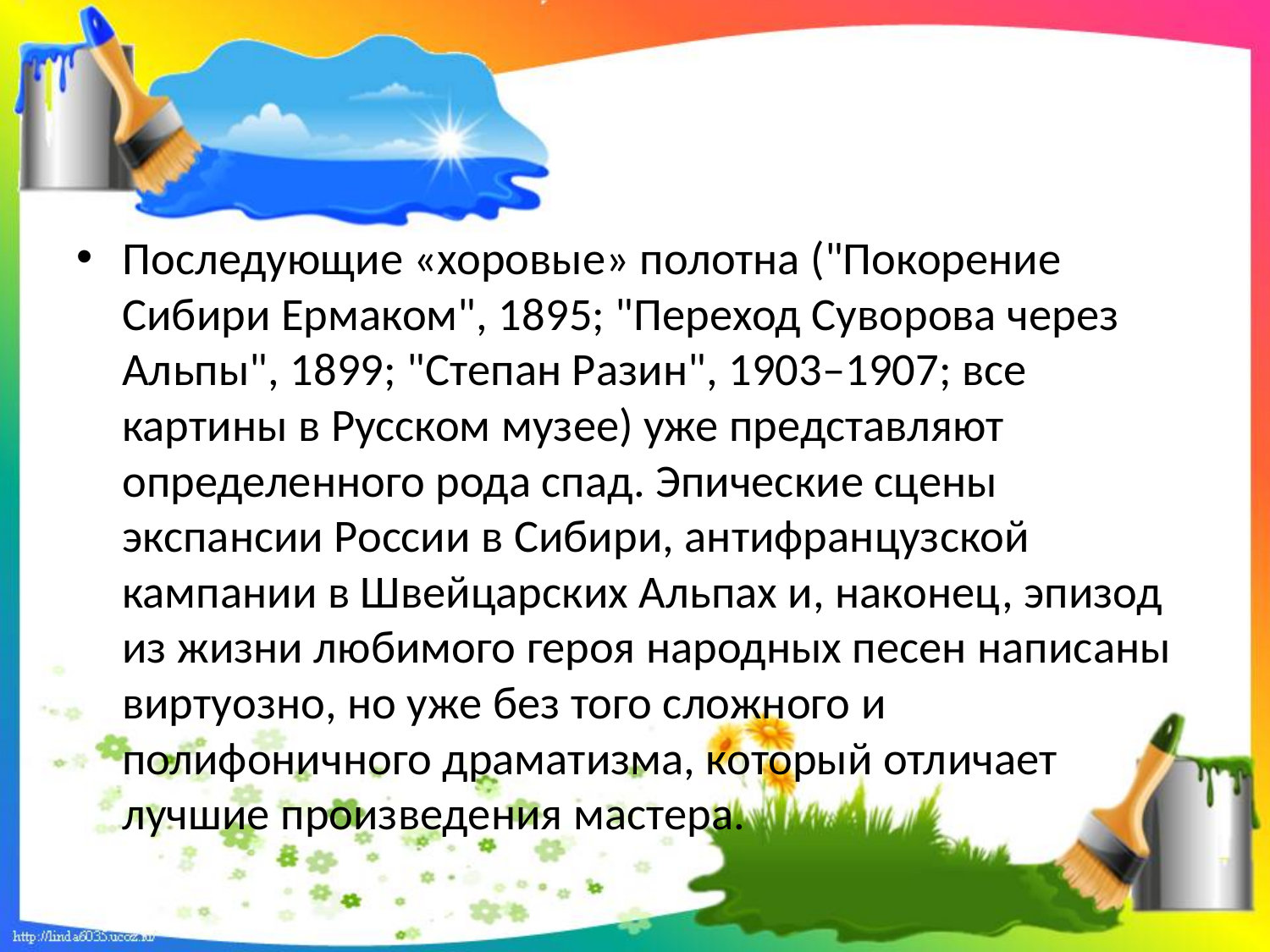

Последующие «хоровые» полотна ("Покорение Сибири Ермаком", 1895; "Переход Суворова через Альпы", 1899; "Степан Разин", 1903–1907; все картины в Русском музее) уже представляют определенного рода спад. Эпические сцены экспансии России в Сибири, антифранцузской кампании в Швейцарских Альпах и, наконец, эпизод из жизни любимого героя народных песен написаны виртуозно, но уже без того сложного и полифоничного драматизма, который отличает лучшие произведения мастера.